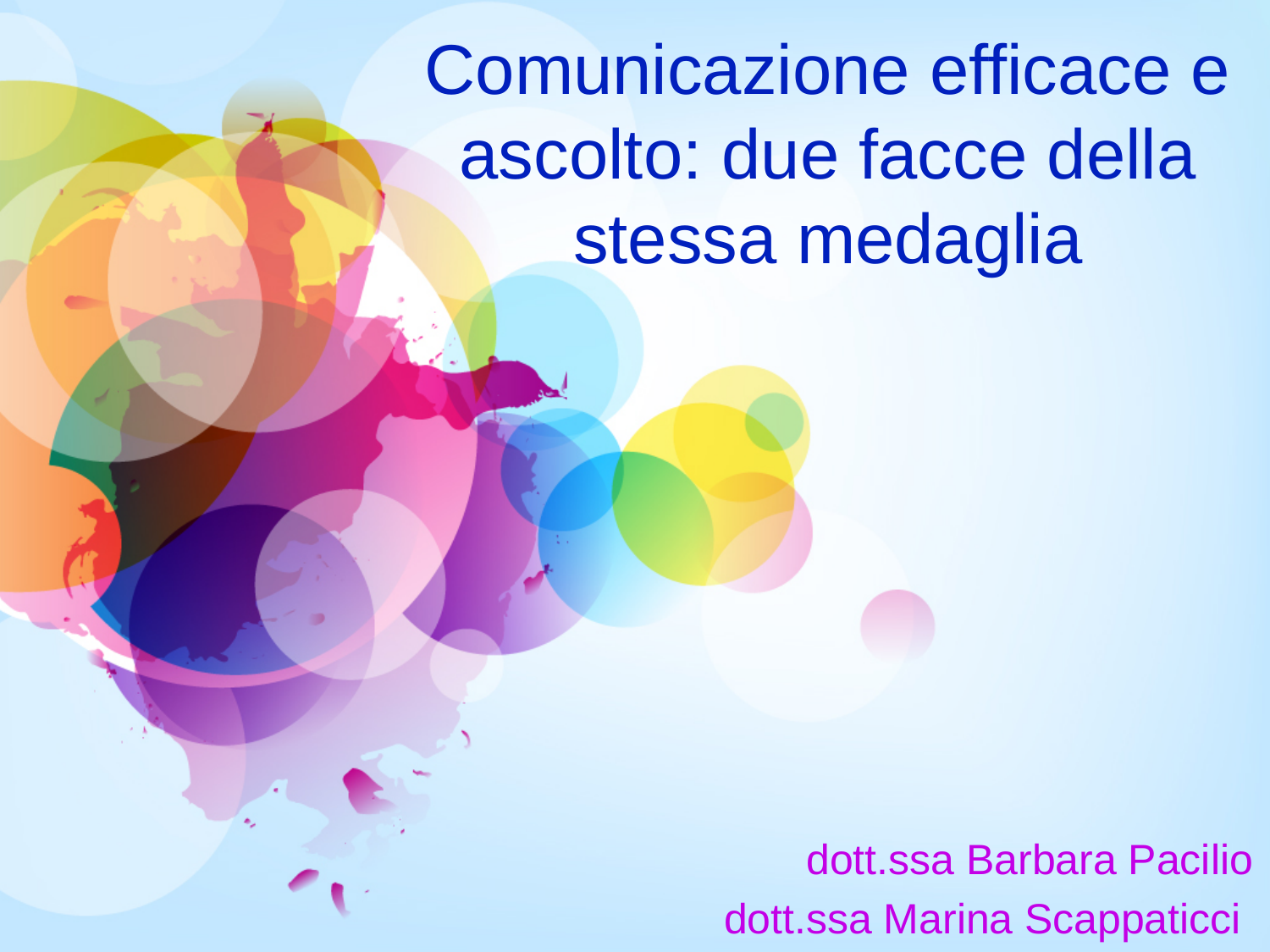

# Comunicazione efficace e ascolto: due facce della stessa medaglia
dott.ssa Barbara Pacilio
dott.ssa Marina Scappaticci